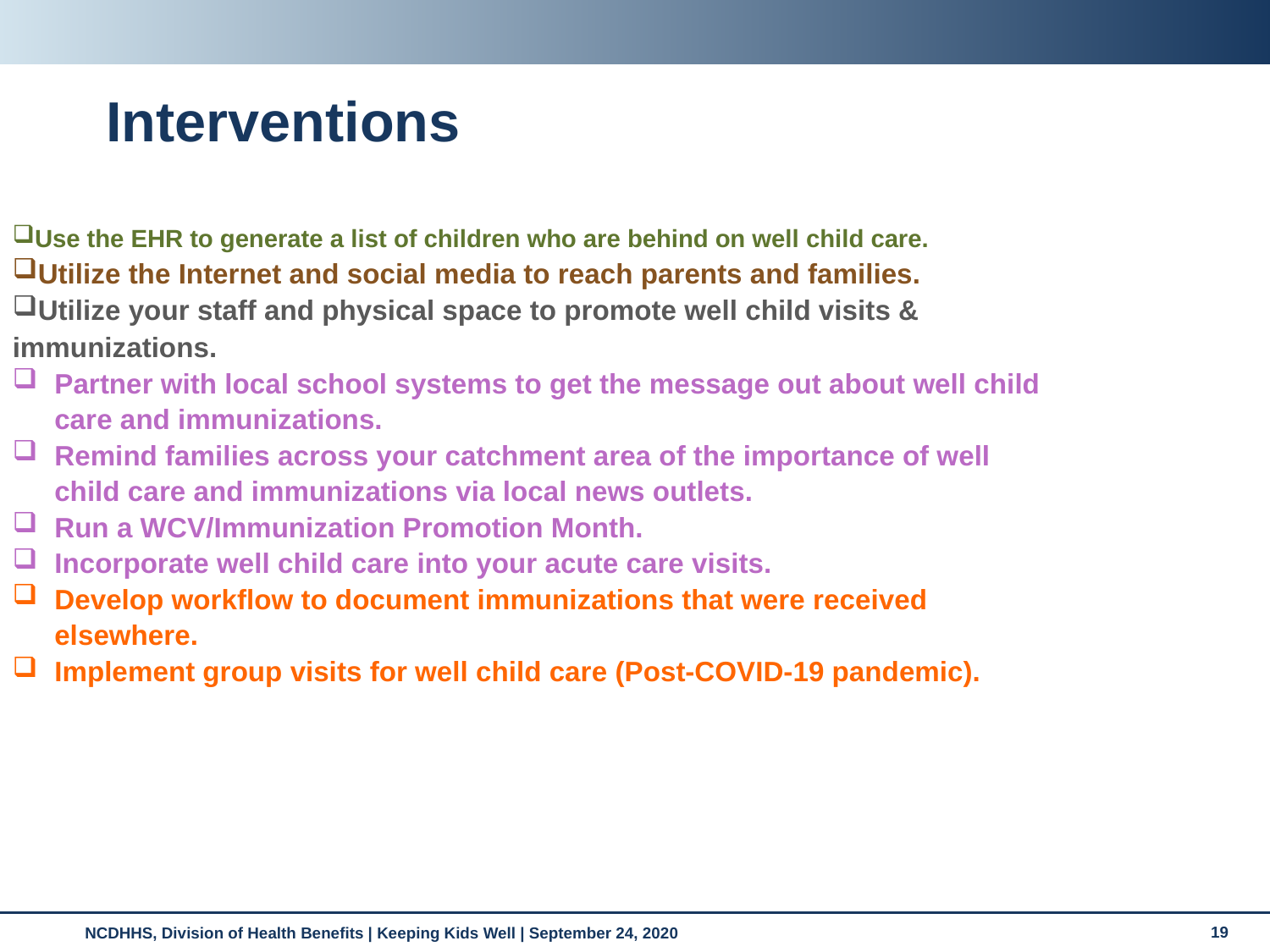

# Interventions
Use the EHR to generate a list of children who are behind on well child care.
Utilize the Internet and social media to reach parents and families.
Utilize your staff and physical space to promote well child visits & immunizations.
Partner with local school systems to get the message out about well child care and immunizations.
Remind families across your catchment area of the importance of well child care and immunizations via local news outlets.
Run a WCV/Immunization Promotion Month.
Incorporate well child care into your acute care visits.
Develop workflow to document immunizations that were received elsewhere.
Implement group visits for well child care (Post-COVID-19 pandemic).